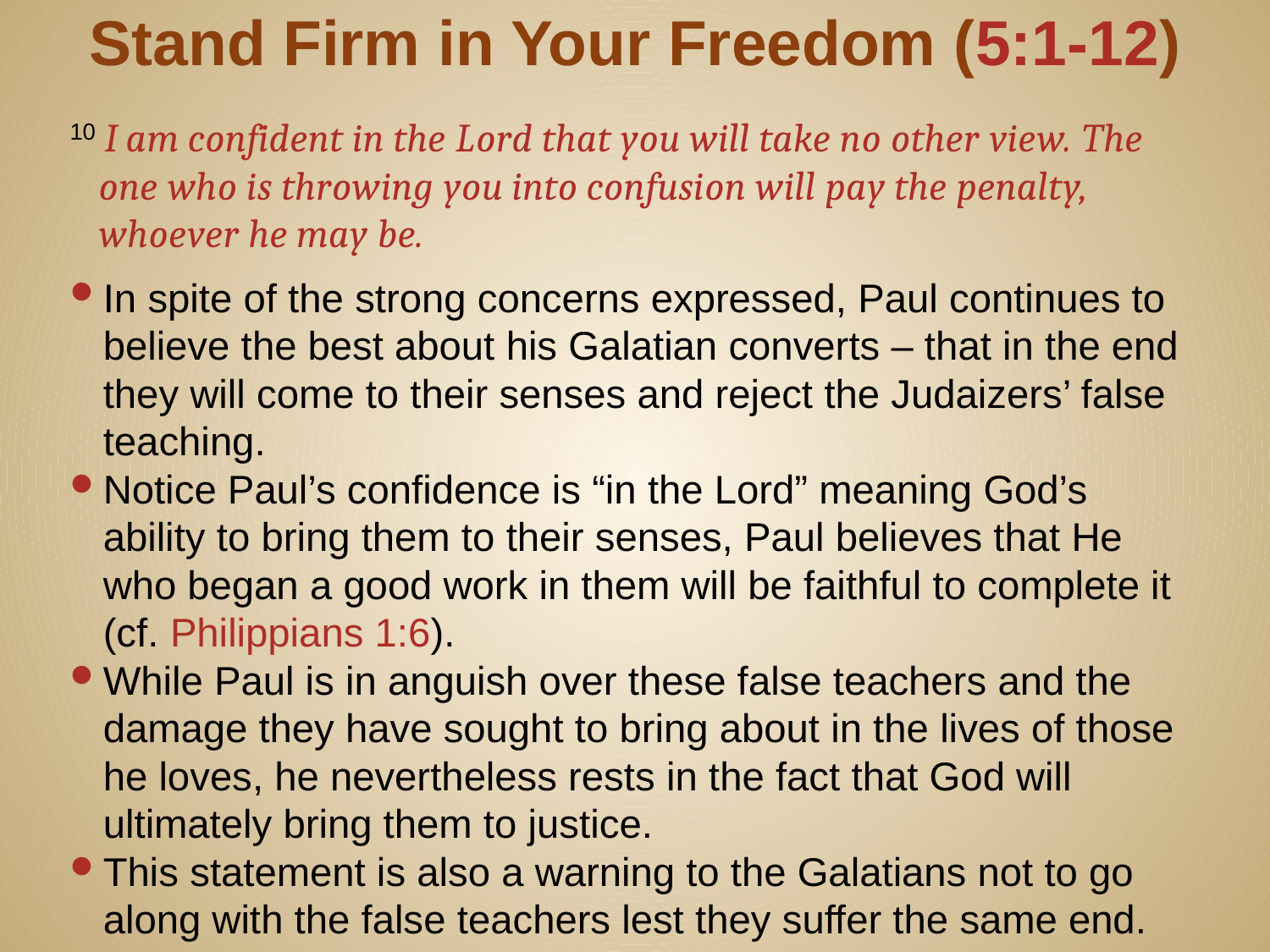

# Stand Firm in Your Freedom (5:1-12)
10 I am confident in the Lord that you will take no other view. The one who is throwing you into confusion will pay the penalty, whoever he may be.

In spite of the strong concerns expressed, Paul continues to believe the best about his Galatian converts – that in the end they will come to their senses and reject the Judaizers’ false teaching.
Notice Paul’s confidence is “in the Lord” meaning God’s ability to bring them to their senses, Paul believes that He who began a good work in them will be faithful to complete it (cf. Philippians 1:6).
While Paul is in anguish over these false teachers and the damage they have sought to bring about in the lives of those he loves, he nevertheless rests in the fact that God will ultimately bring them to justice.
This statement is also a warning to the Galatians not to go along with the false teachers lest they suffer the same end.